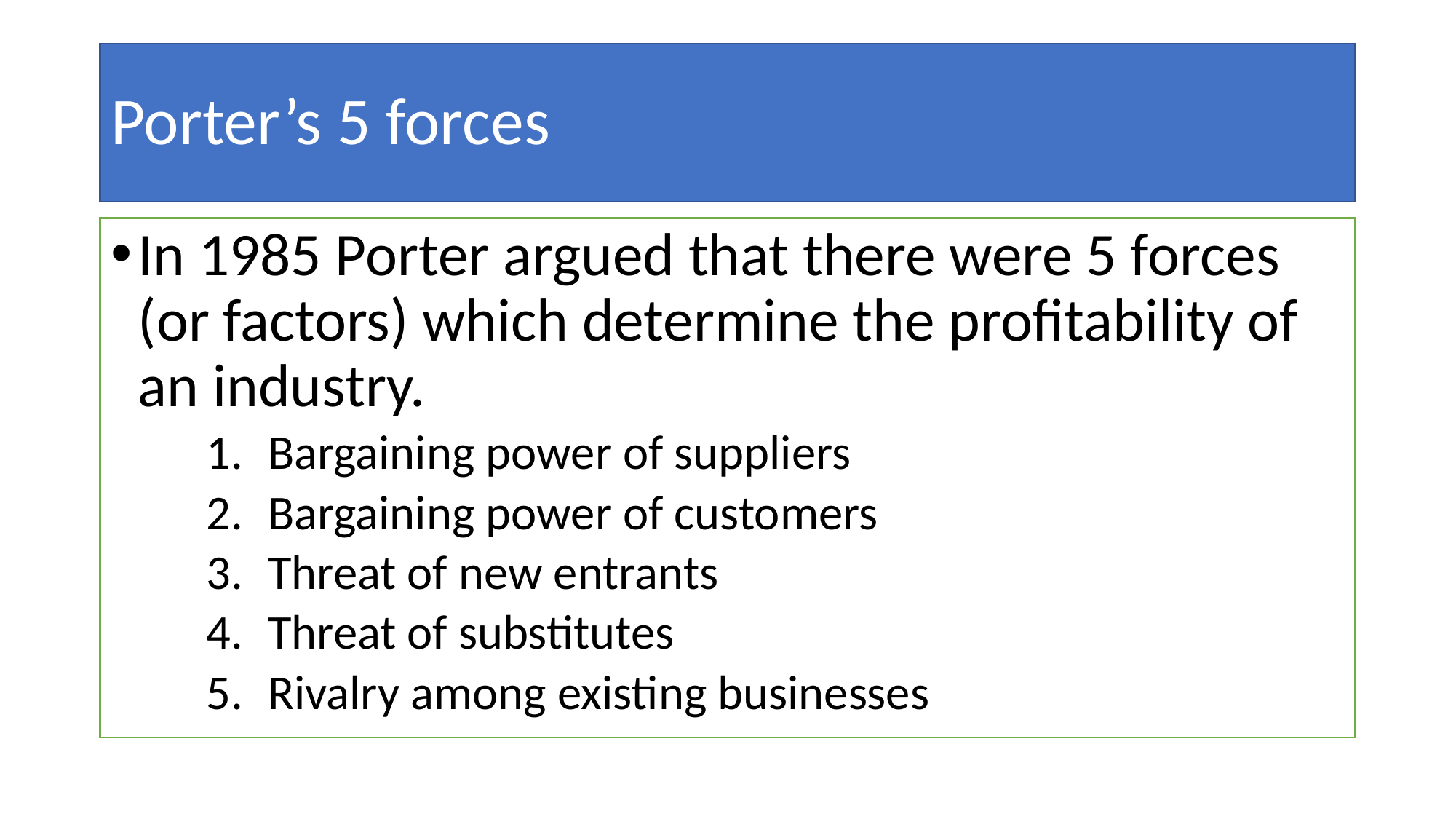

# Porter’s 5 forces
In 1985 Porter argued that there were 5 forces (or factors) which determine the profitability of an industry.
Bargaining power of suppliers
Bargaining power of customers
Threat of new entrants
Threat of substitutes
Rivalry among existing businesses